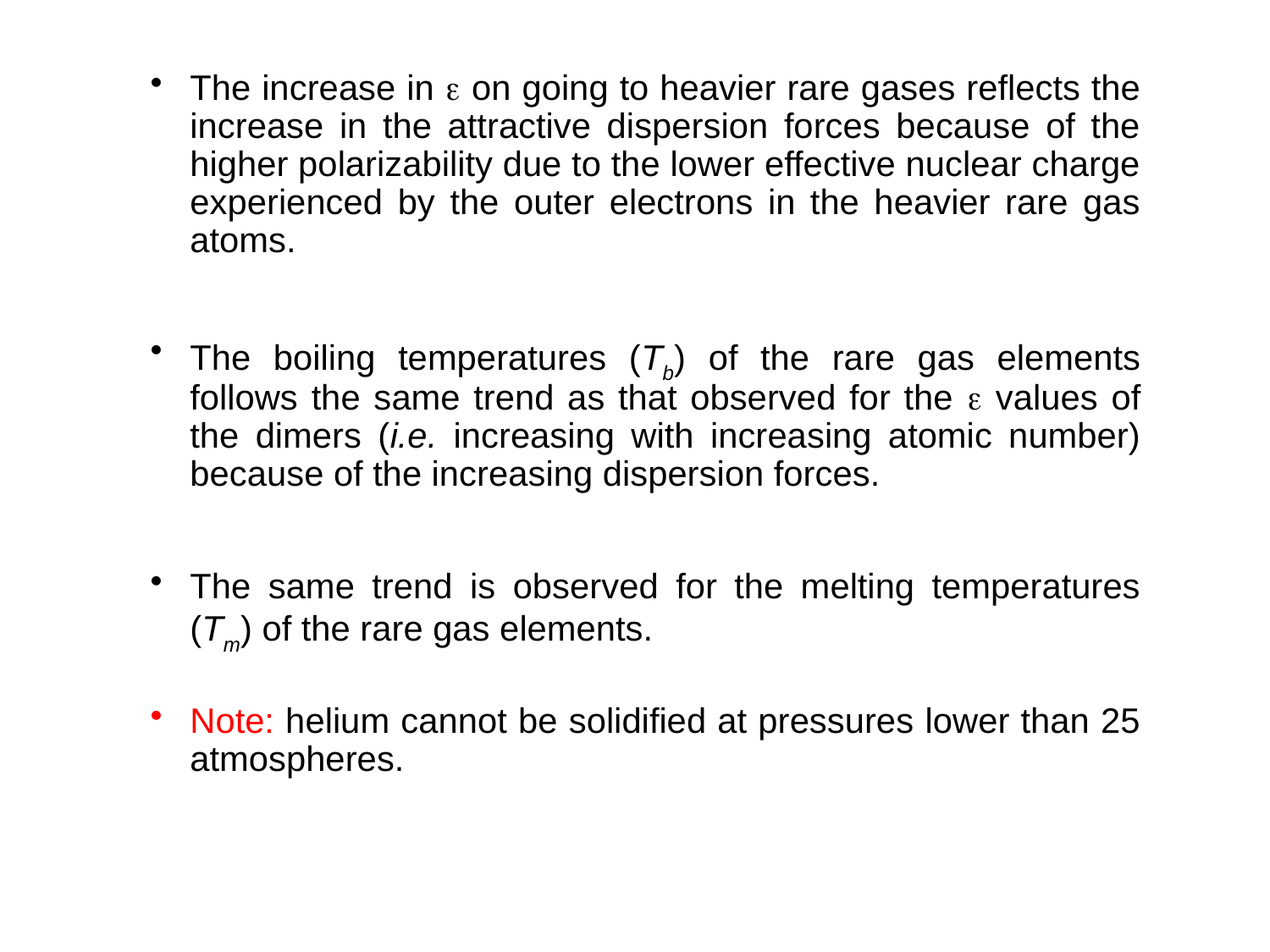

The increase in ε on going to heavier rare gases reflects the increase in the attractive dispersion forces because of the higher polarizability due to the lower effective nuclear charge experienced by the outer electrons in the heavier rare gas atoms.

The boiling temperatures (Tb) of the rare gas elements follows the same trend as that observed for the ε values of the dimers (i.e. increasing with increasing atomic number) because of the increasing dispersion forces.

The same trend is observed for the melting temperatures (Tm) of the rare gas elements.

Note: helium cannot be solidified at pressures lower than 25 atmospheres.